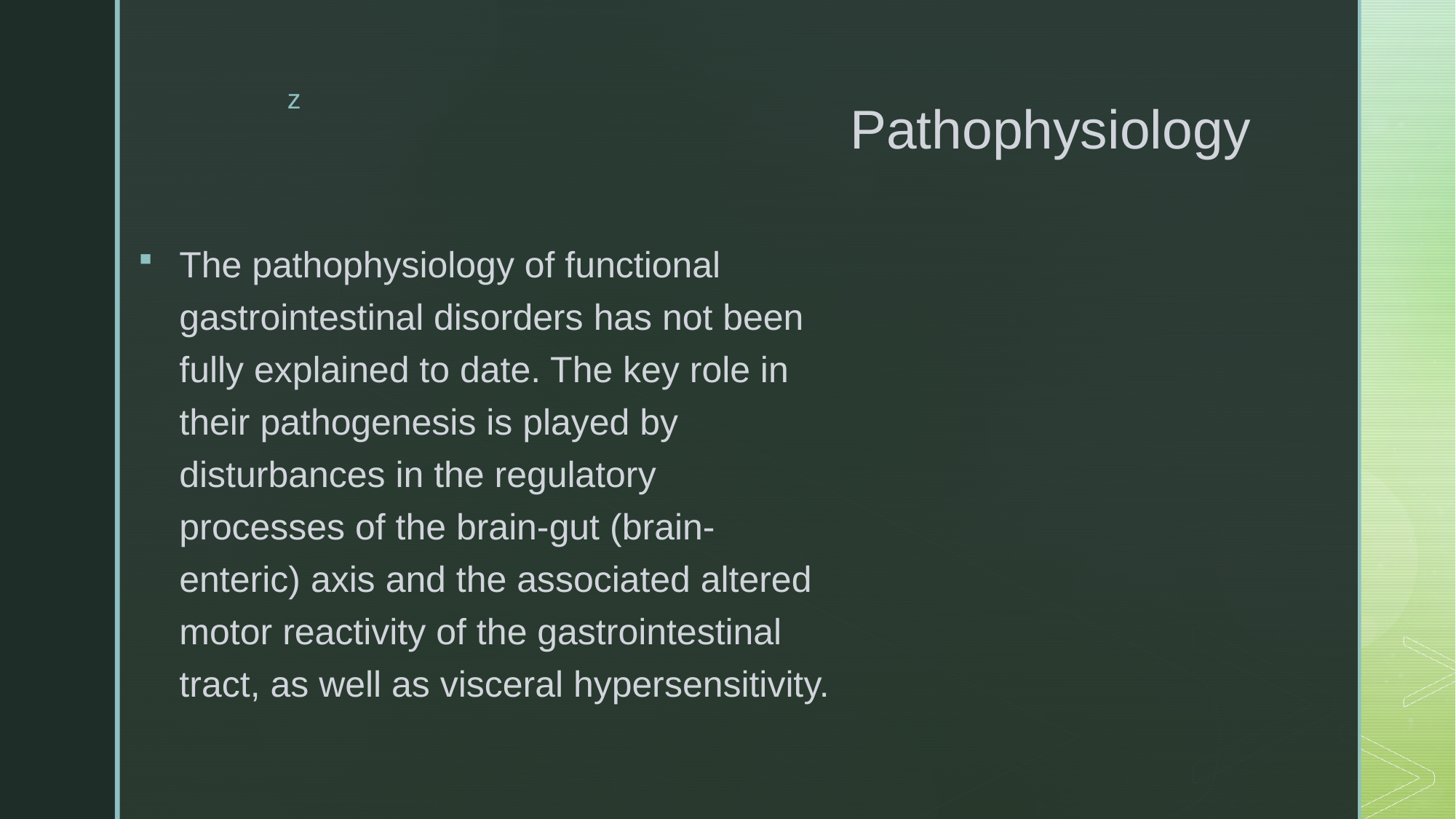

# Pathophysiology
The pathophysiology of functional gastrointestinal disorders has not been fully explained to date. The key role in their pathogenesis is played by disturbances in the regulatory processes of the brain-gut (brain-enteric) axis and the associated altered motor reactivity of the gastrointestinal tract, as well as visceral hypersensitivity.